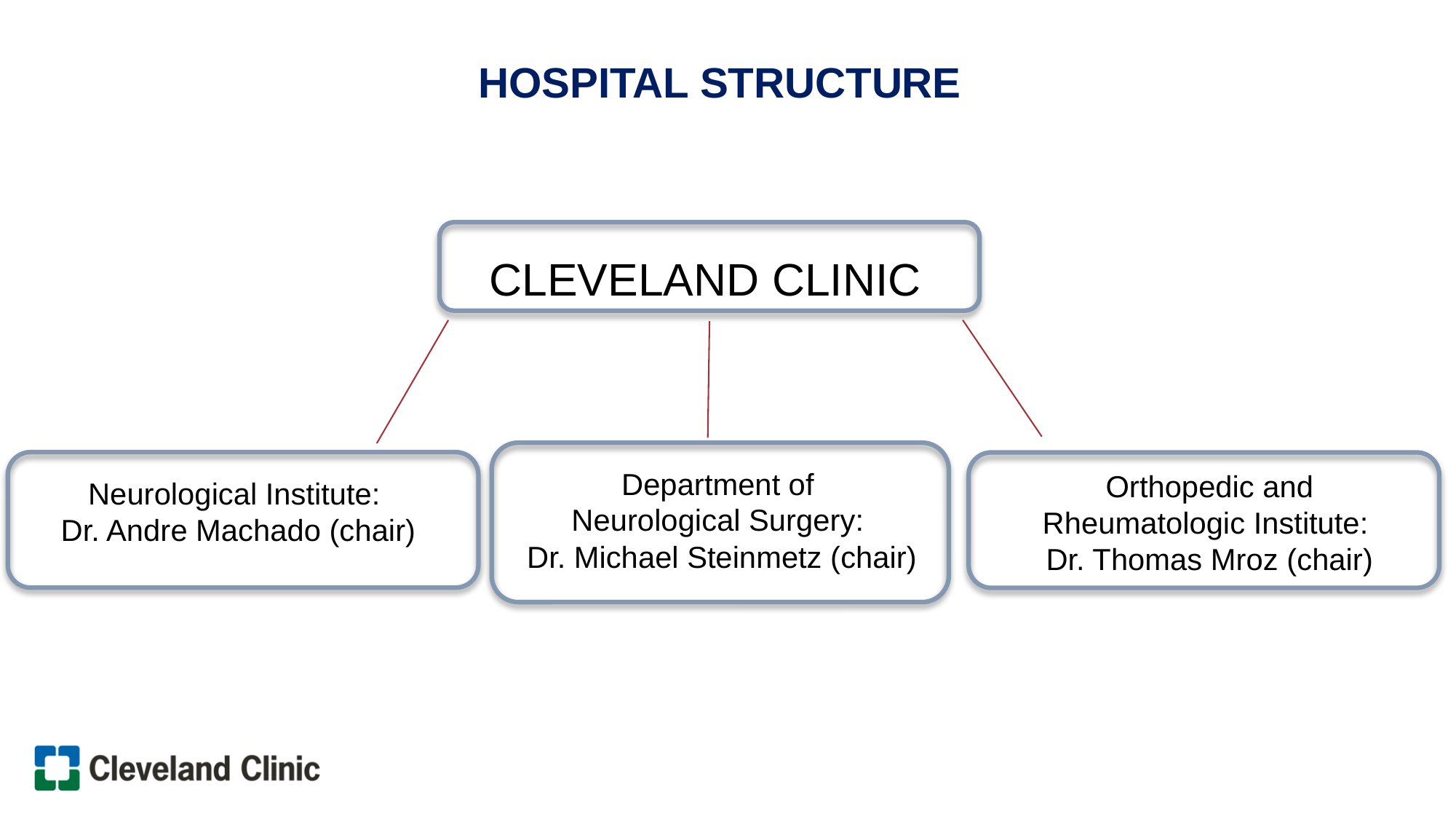

HOSPITAL STRUCTURE

CLEVELAND CLINIC

Department of
Neurological Surgery:
Dr. Michael Steinmetz (chair)
Orthopedic and Rheumatologic Institute:
Dr. Thomas Mroz (chair)
Neurological Institute:
Dr. Andre Machado (chair)